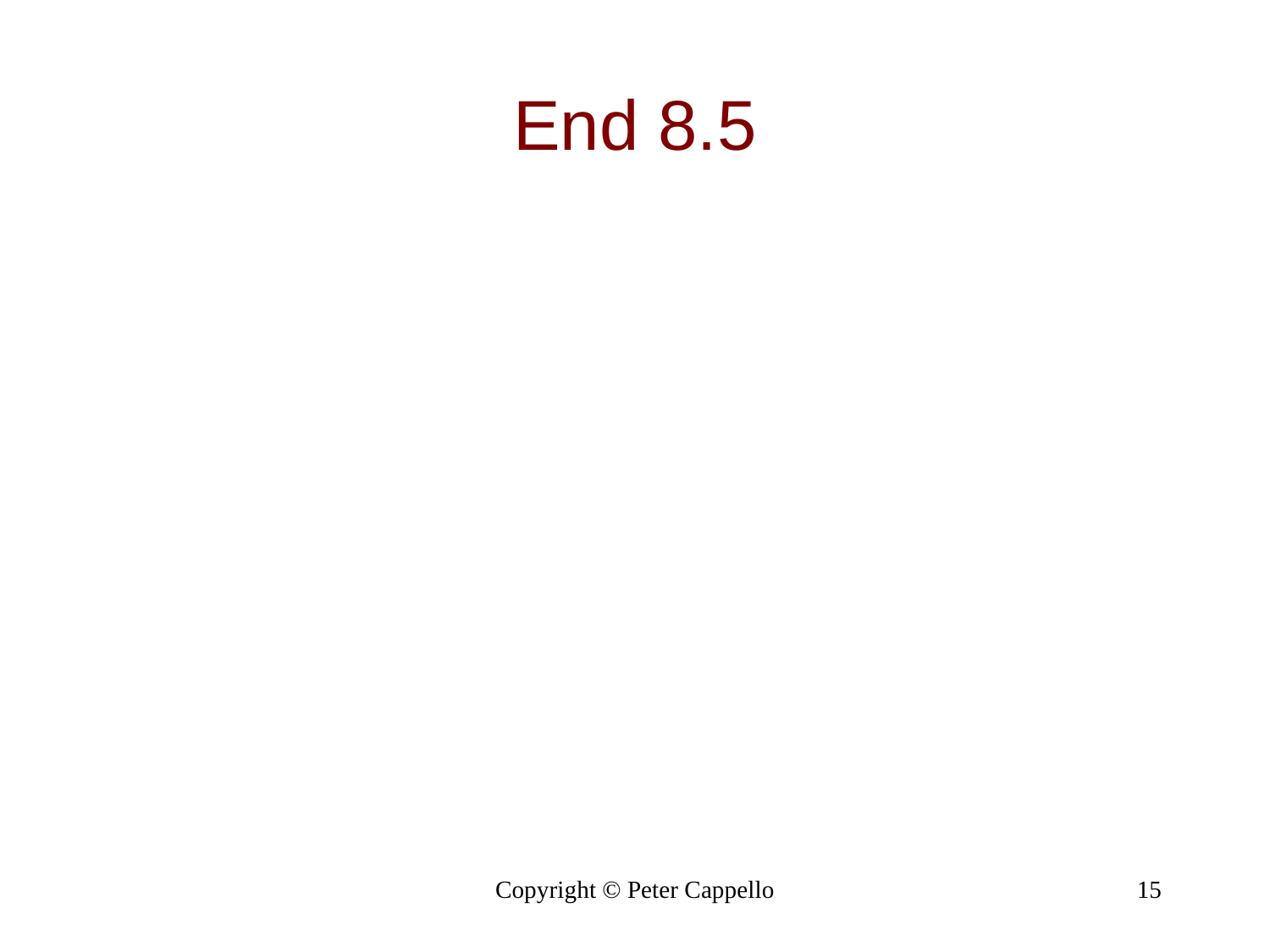

# End 8.5

Copyright © Peter Cappello
15